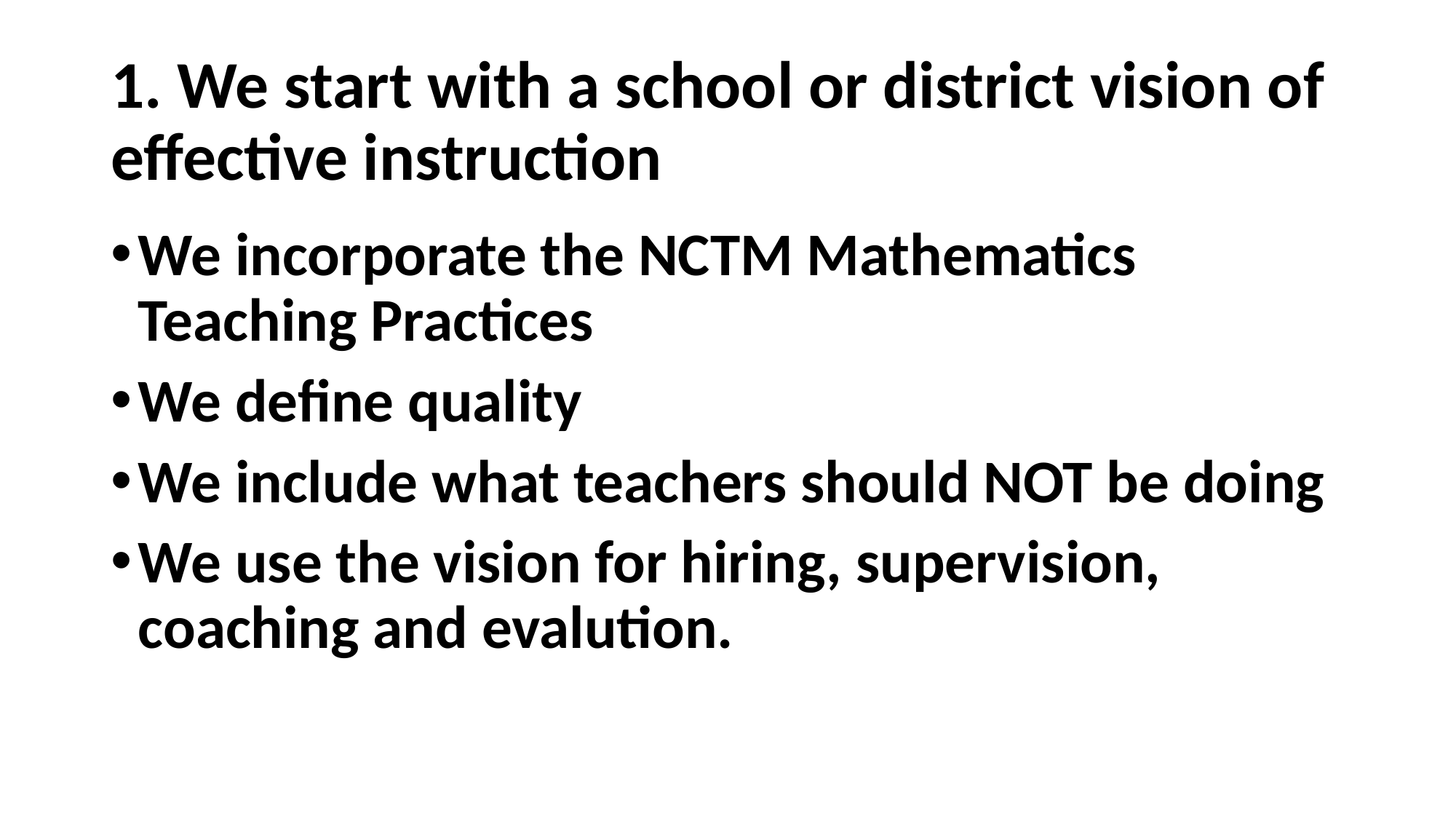

# 1. We start with a school or district vision of effective instruction
We incorporate the NCTM Mathematics Teaching Practices
We define quality
We include what teachers should NOT be doing
We use the vision for hiring, supervision, coaching and evalution.